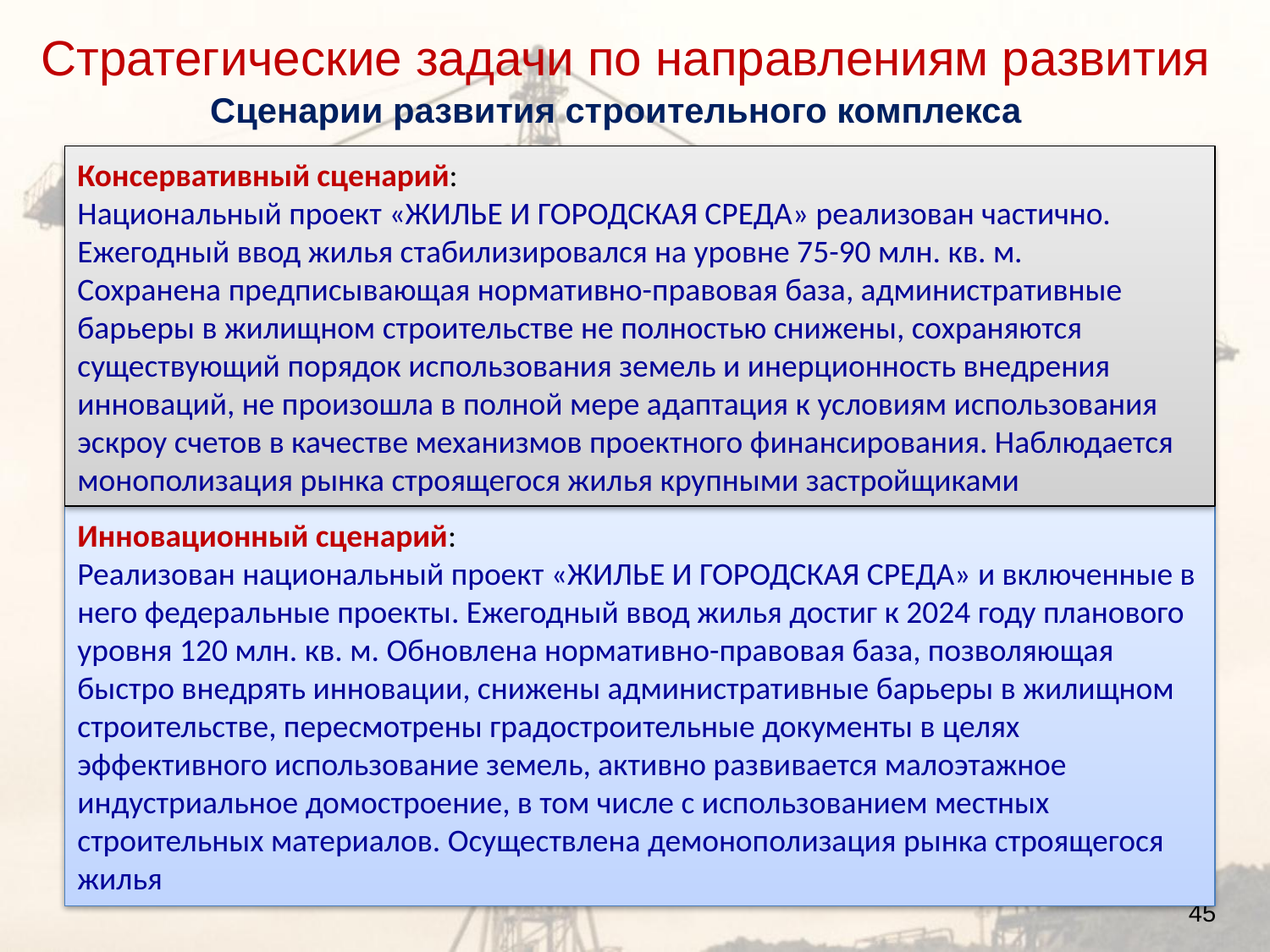

Стратегические задачи по направлениям развития
Сценарии развития строительного комплекса
Консервативный сценарий:
Национальный проект «ЖИЛЬЕ И ГОРОДСКАЯ СРЕДА» реализован частично. Ежегодный ввод жилья стабилизировался на уровне 75-90 млн. кв. м.
Сохранена предписывающая нормативно-правовая база, административные барьеры в жилищном строительстве не полностью снижены, сохраняются существующий порядок использования земель и инерционность внедрения инноваций, не произошла в полной мере адаптация к условиям использования эскроу счетов в качестве механизмов проектного финансирования. Наблюдается монополизация рынка строящегося жилья крупными застройщиками
Инновационный сценарий:
Реализован национальный проект «ЖИЛЬЕ И ГОРОДСКАЯ СРЕДА» и включенные в него федеральные проекты. Ежегодный ввод жилья достиг к 2024 году планового уровня 120 млн. кв. м. Обновлена нормативно-правовая база, позволяющая быстро внедрять инновации, снижены административные барьеры в жилищном строительстве, пересмотрены градостроительные документы в целях эффективного использование земель, активно развивается малоэтажное индустриальное домостроение, в том числе с использованием местных строительных материалов. Осуществлена демонополизация рынка строящегося жилья
45